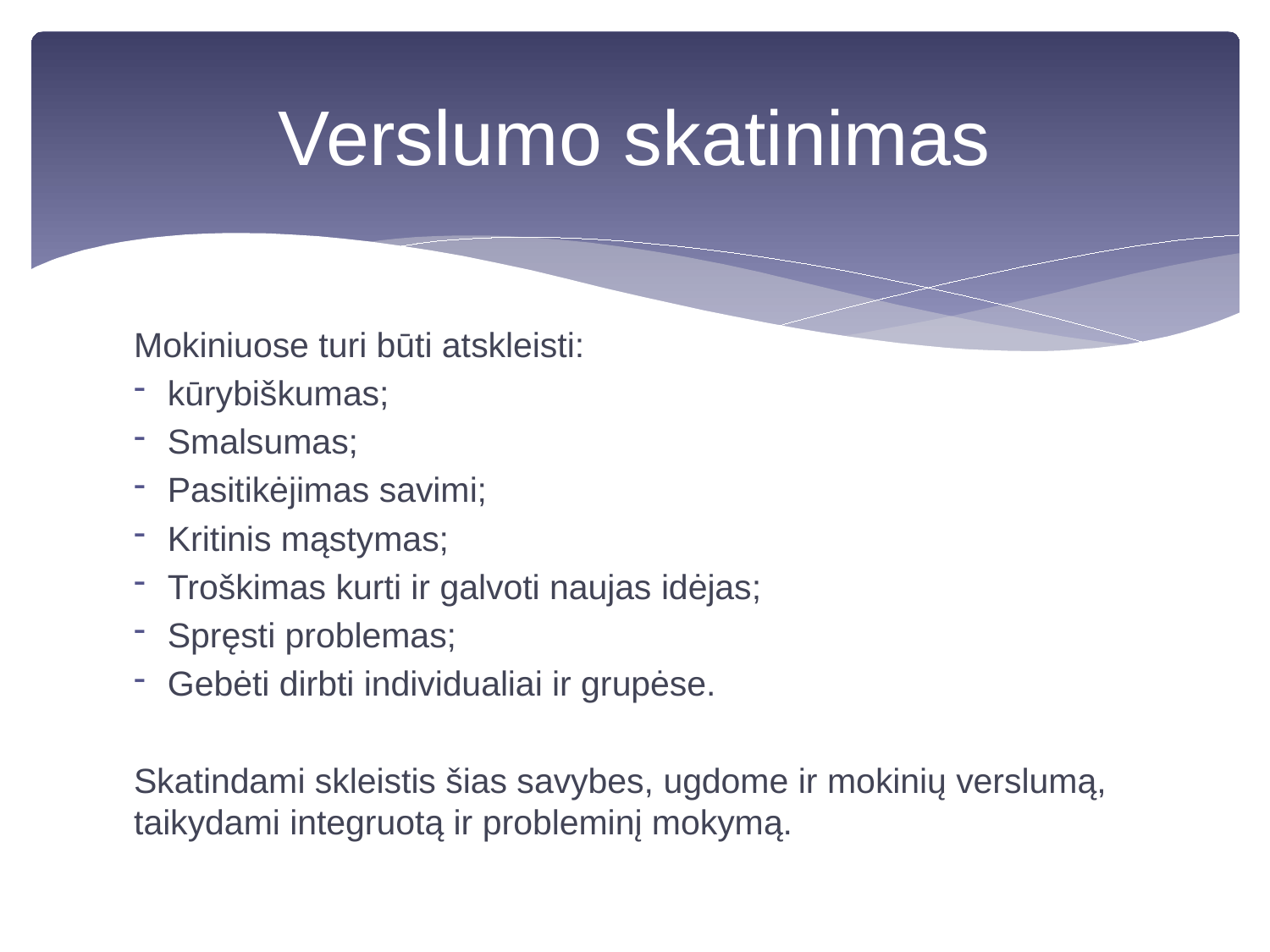

# Verslumo skatinimas
Mokiniuose turi būti atskleisti:
kūrybiškumas;
Smalsumas;
Pasitikėjimas savimi;
Kritinis mąstymas;
Troškimas kurti ir galvoti naujas idėjas;
Spręsti problemas;
Gebėti dirbti individualiai ir grupėse.

Skatindami skleistis šias savybes, ugdome ir mokinių verslumą, taikydami integruotą ir probleminį mokymą.